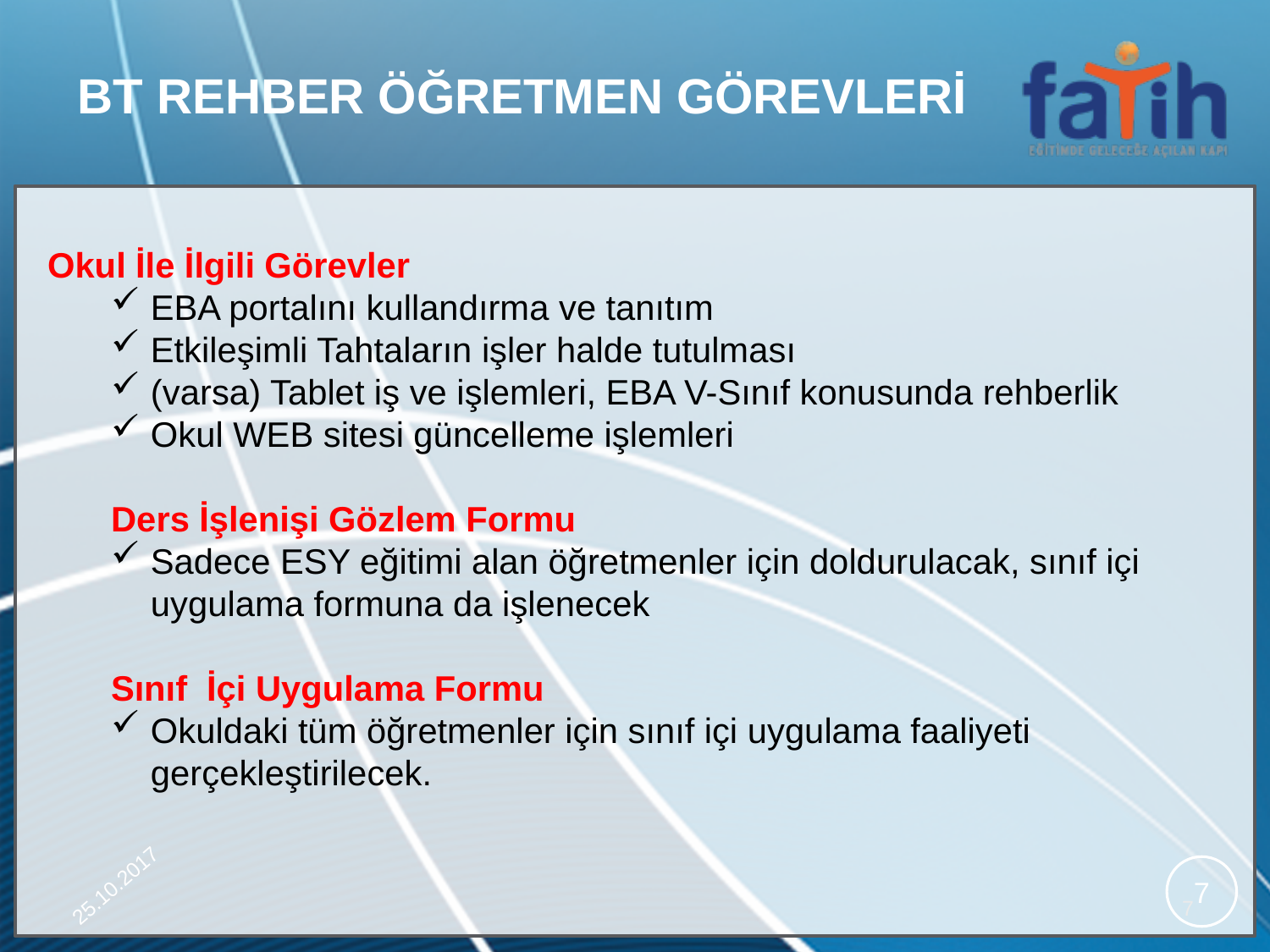

# BT REHBER ÖĞRETMEN GÖREVLERİ
Okul İle İlgili Görevler
EBA portalını kullandırma ve tanıtım
Etkileşimli Tahtaların işler halde tutulması
(varsa) Tablet iş ve işlemleri, EBA V-Sınıf konusunda rehberlik
Okul WEB sitesi güncelleme işlemleri

Ders İşlenişi Gözlem Formu
Sadece ESY eğitimi alan öğretmenler için doldurulacak, sınıf içi uygulama formuna da işlenecek

Sınıf  İçi Uygulama Formu
Okuldaki tüm öğretmenler için sınıf içi uygulama faaliyeti gerçekleştirilecek.
25.10.2017
7